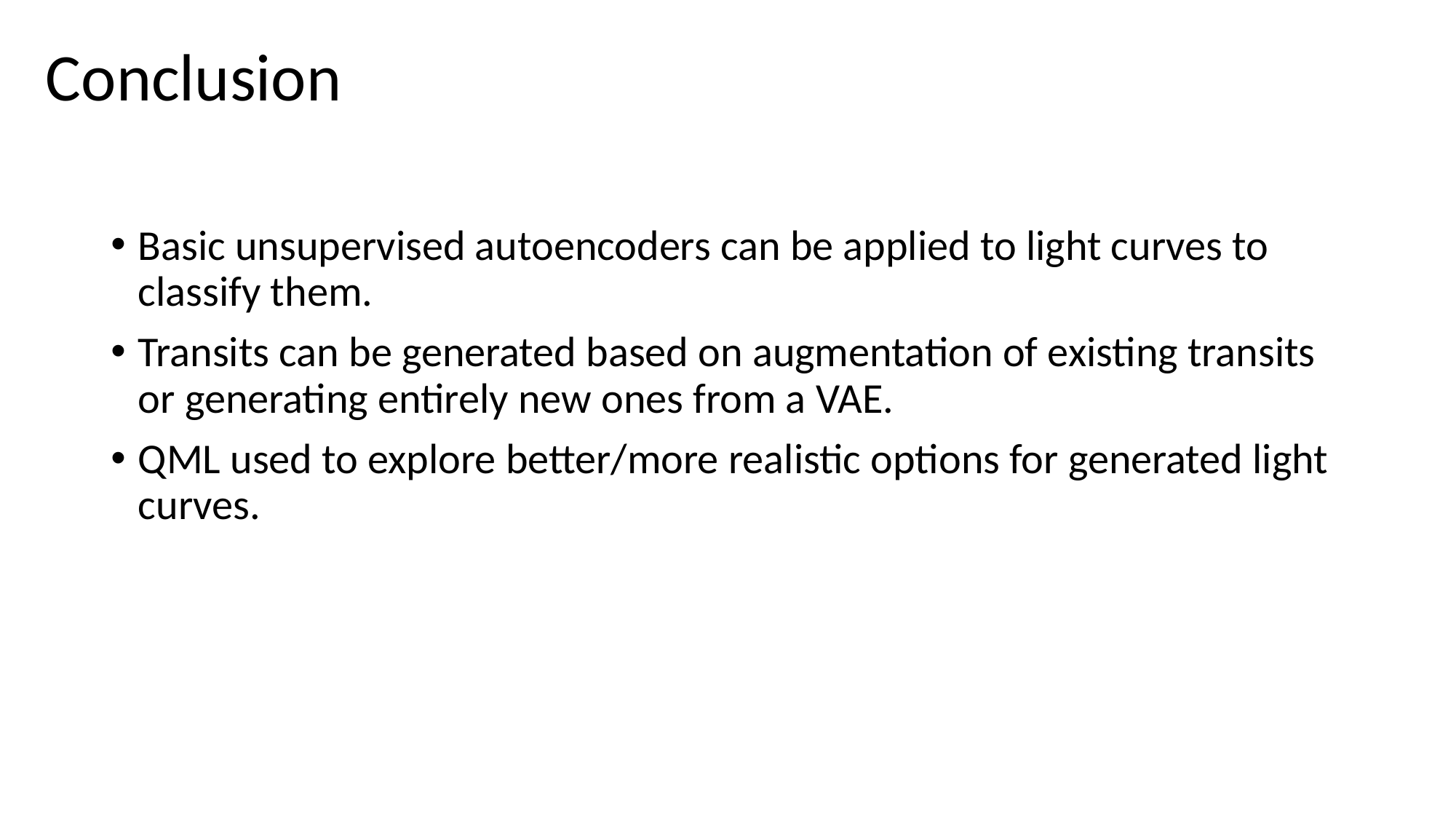

# Conclusion
Basic unsupervised autoencoders can be applied to light curves to classify them.
Transits can be generated based on augmentation of existing transits or generating entirely new ones from a VAE.
QML used to explore better/more realistic options for generated light curves.